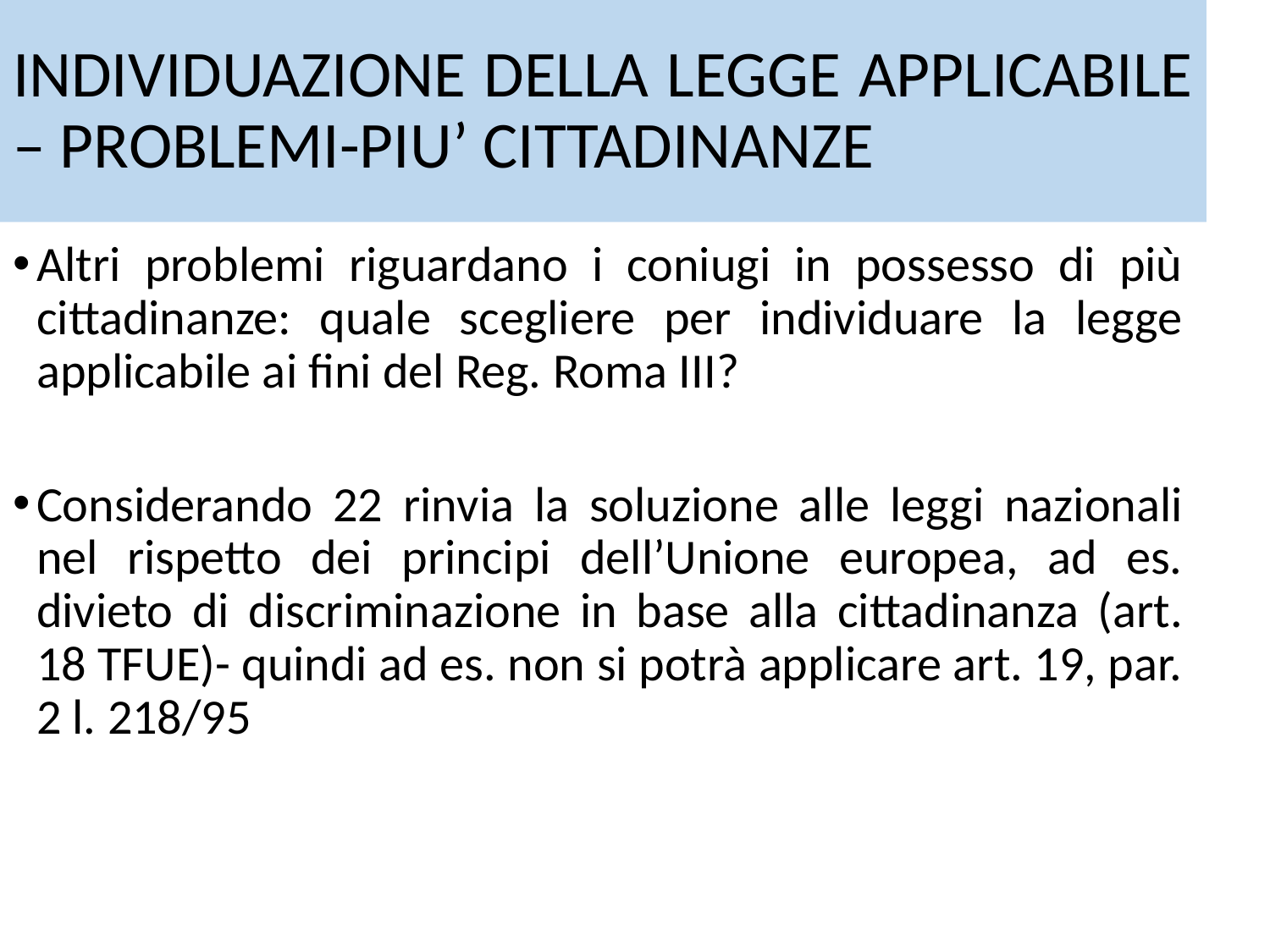

# INDIVIDUAZIONE DELLA LEGGE APPLICABILE – PROBLEMI-PIU’ CITTADINANZE
Altri problemi riguardano i coniugi in possesso di più cittadinanze: quale scegliere per individuare la legge applicabile ai fini del Reg. Roma III?

Considerando 22 rinvia la soluzione alle leggi nazionali nel rispetto dei principi dell’Unione europea, ad es. divieto di discriminazione in base alla cittadinanza (art. 18 TFUE)- quindi ad es. non si potrà applicare art. 19, par. 2 l. 218/95